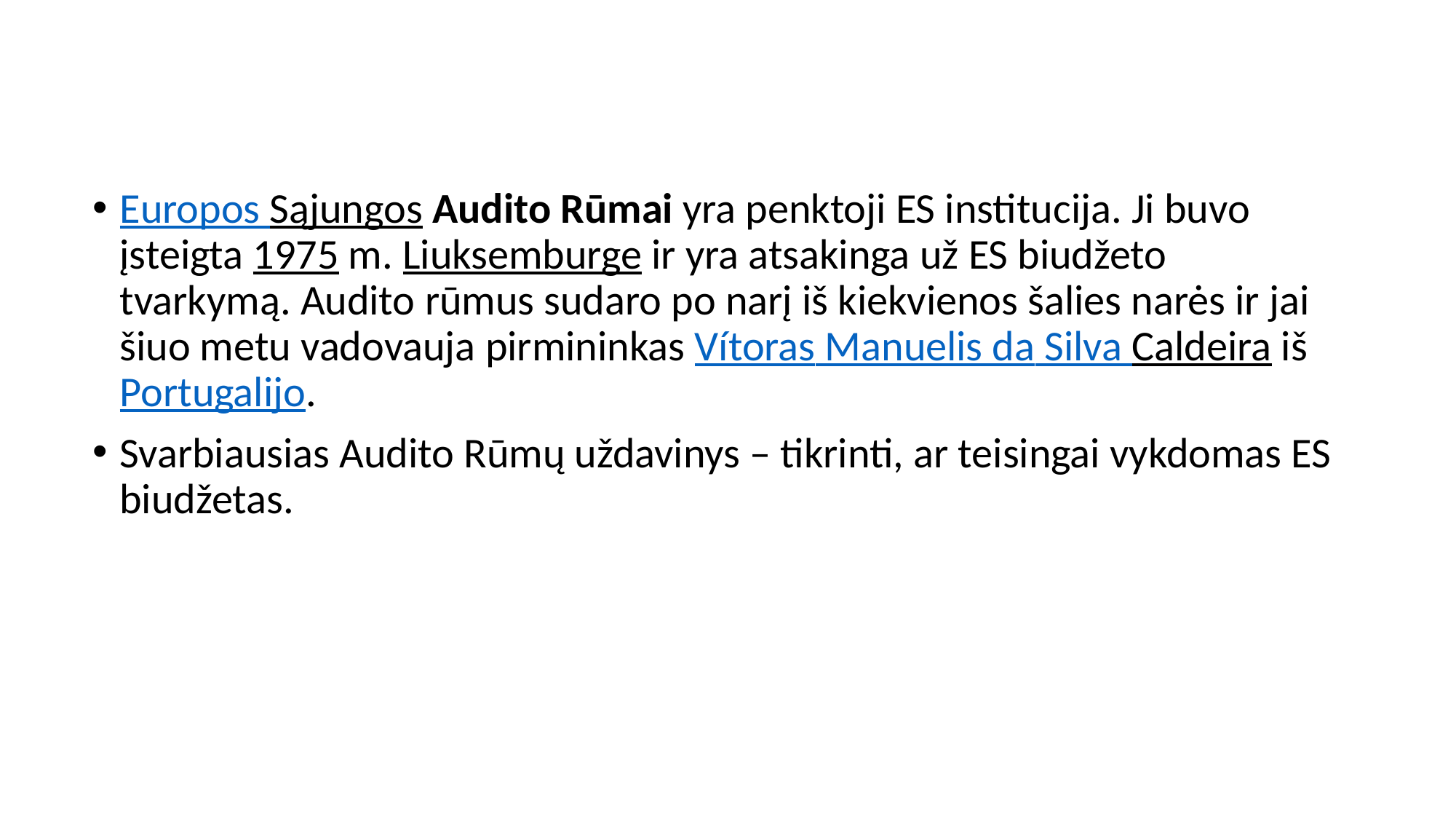

Europos Sąjungos Audito Rūmai yra penktoji ES institucija. Ji buvo įsteigta 1975 m. Liuksemburge ir yra atsakinga už ES biudžeto tvarkymą. Audito rūmus sudaro po narį iš kiekvienos šalies narės ir jai šiuo metu vadovauja pirmininkas Vítoras Manuelis da Silva Caldeira iš Portugalijo.
Svarbiausias Audito Rūmų uždavinys – tikrinti, ar teisingai vykdomas ES biudžetas.